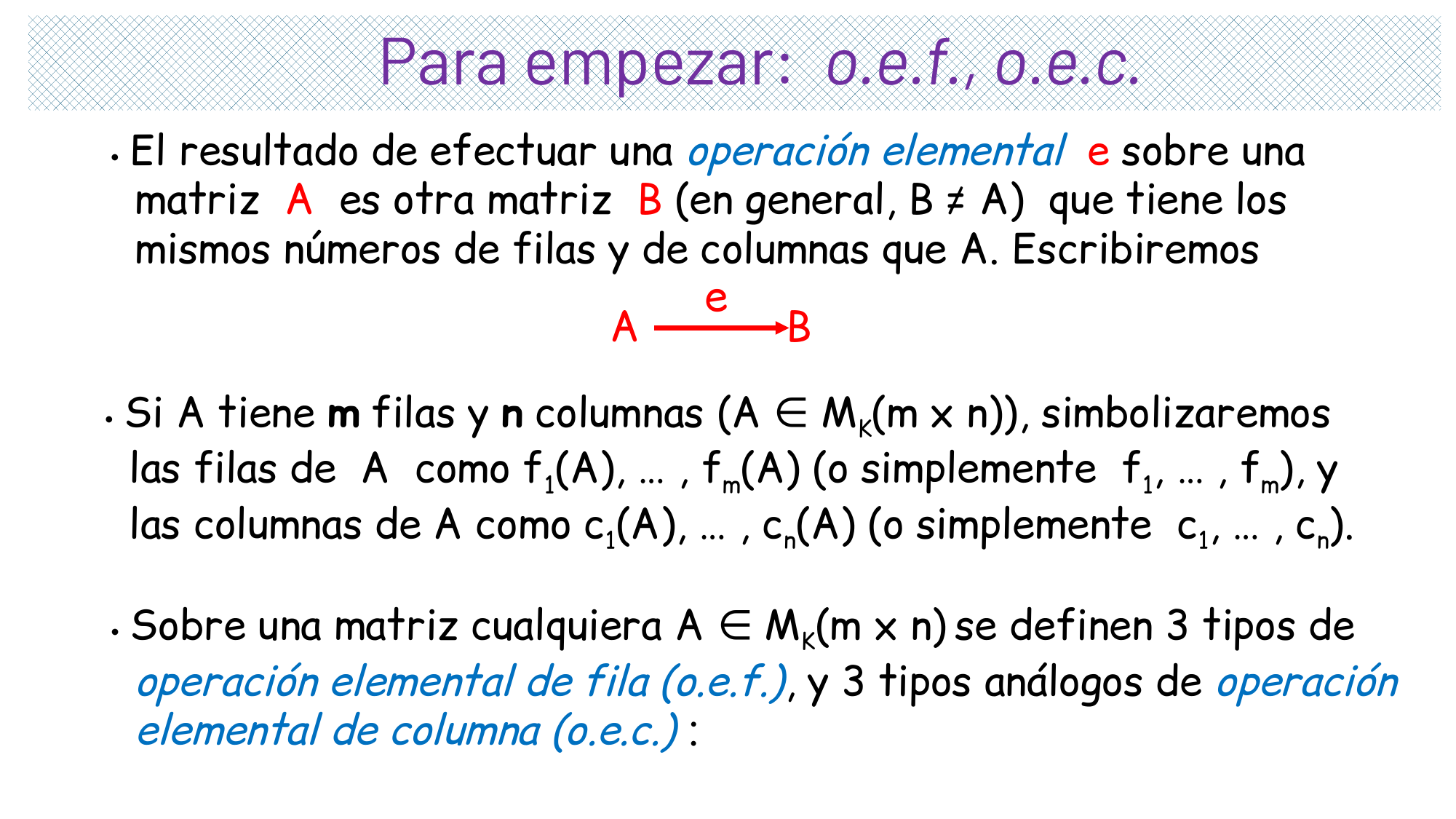

# Para empezar:  o.e.f., o.e.c.
•  El resultado de efectuar una operación elemental  e sobre una
  matriz  A  es otra matriz  B (en general, B ≠ A)  que tiene los
  mismos números de filas y de columnas que A. Escribiremos

e
                                         A            B
•  Si A tiene m filas y n columnas (A ∈ MK(m x n)), simbolizaremos
  las filas de  A  como f1(A), … , fm(A) (o simplemente  f1, … , fm), y
  las columnas de A como c1(A), … , cn(A) (o simplemente  c1, … , cn).

•  Sobre una matriz cualquiera A ∈ MK(m x n) se definen 3 tipos de
  operación elemental de fila (o.e.f.), y 3 tipos análogos de operación
  elemental de columna (o.e.c.) :